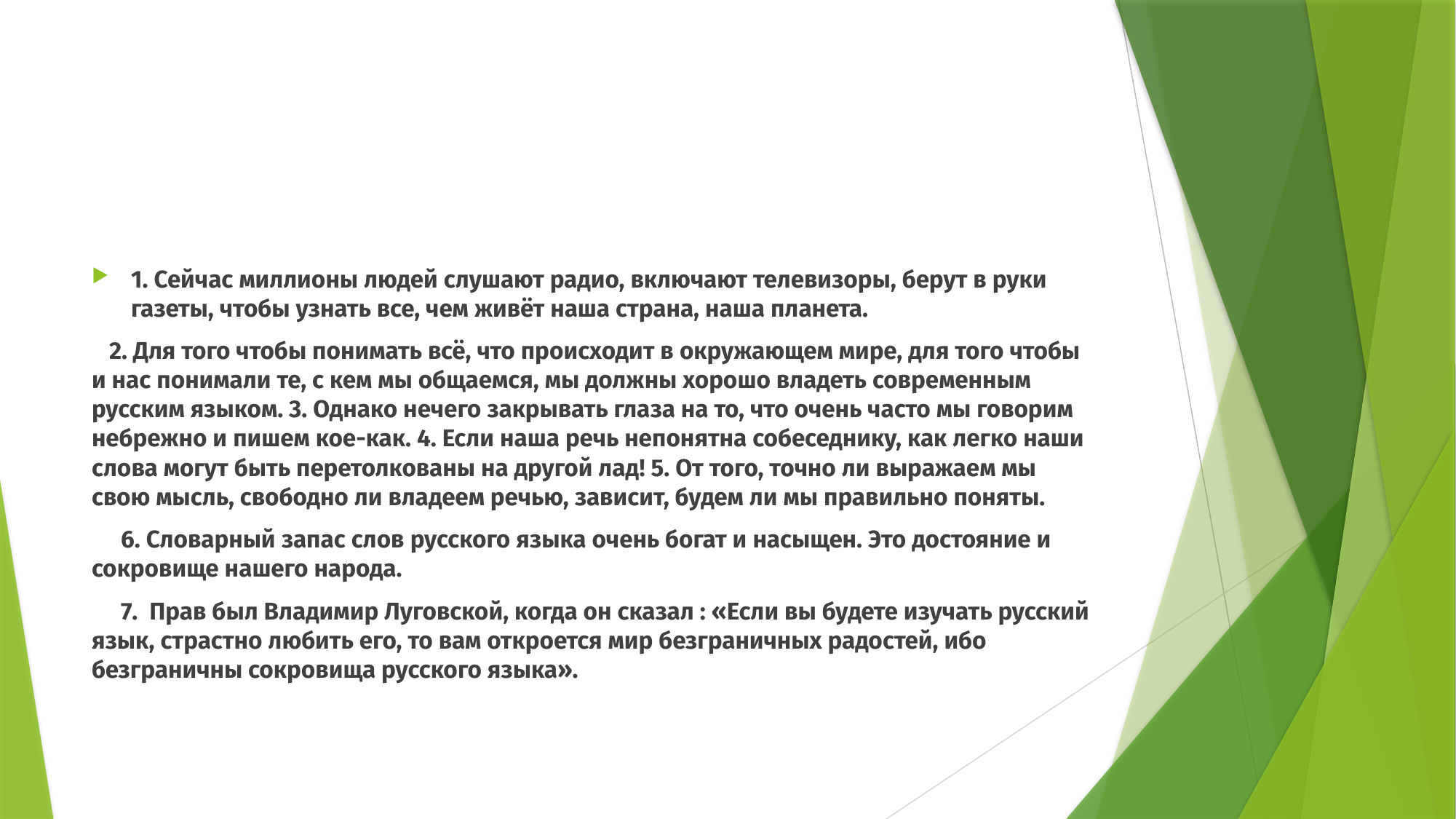

#
1. Сейчас миллионы людей слушают радио, включают телевизоры, берут в руки газеты, чтобы узнать все, чем живёт наша страна, наша планета.
   2. Для того чтобы понимать всё, что происходит в окружающем мире, для того чтобы и нас понимали те, с кем мы общаемся, мы должны хорошо владеть современным русским языком. 3. Однако нечего закрывать глаза на то, что очень часто мы говорим небрежно и пишем кое-как. 4. Если наша речь непонятна собеседнику, как легко наши слова могут быть перетолкованы на другой лад! 5. От того, точно ли выражаем мы свою мысль, свободно ли владеем речью, зависит, будем ли мы правильно поняты.
     6. Словарный запас слов русского языка очень богат и насыщен. Это достояние и сокровище нашего народа.
     7.  Прав был Владимир Луговской, когда он сказал : «Если вы будете изучать русский язык, страстно любить его, то вам откроется мир безграничных радостей, ибо безграничны сокровища русского языка».